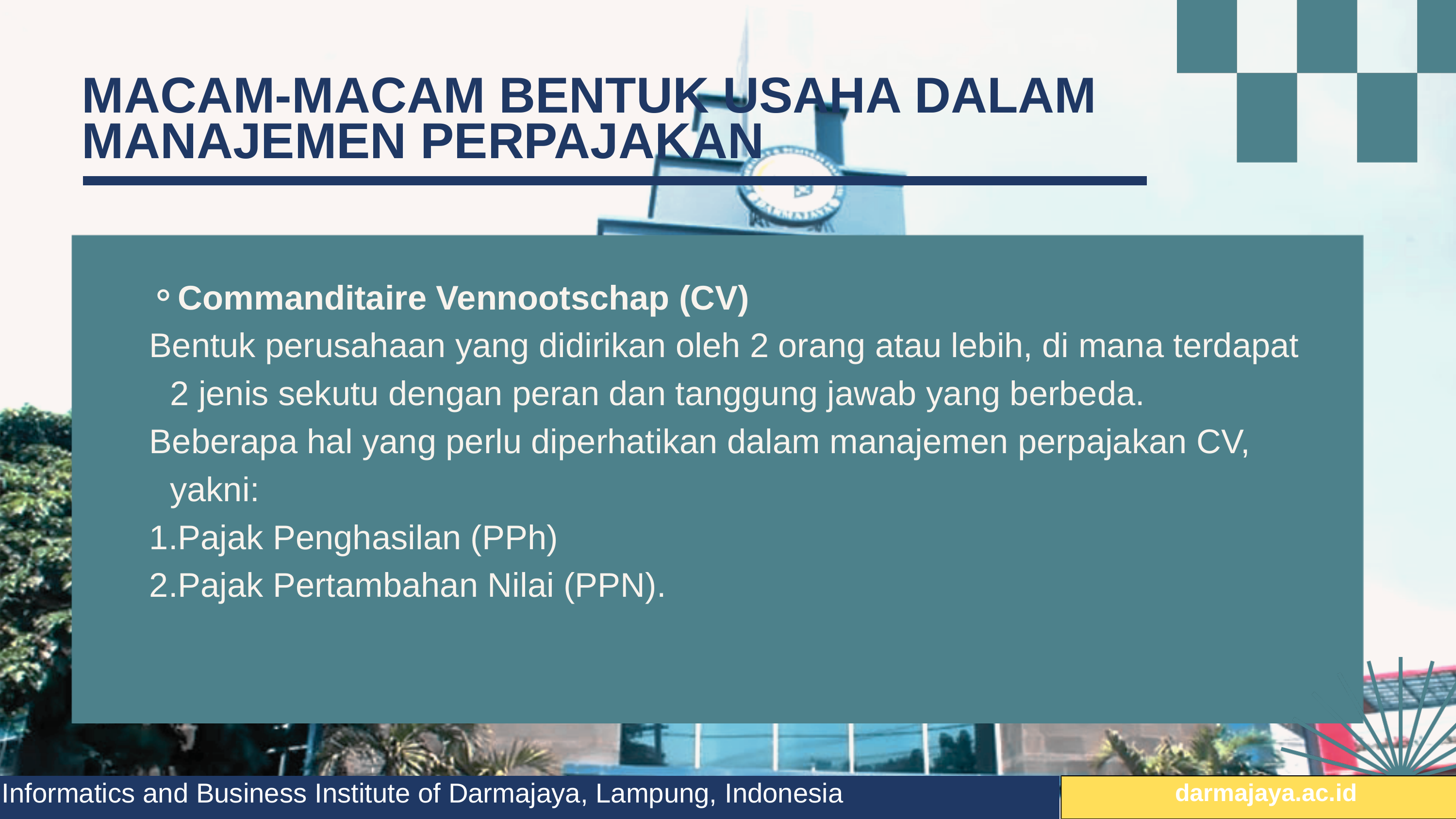

MACAM-MACAM BENTUK USAHA DALAM MANAJEMEN PERPAJAKAN

Commanditaire Vennootschap (CV)
Bentuk perusahaan yang didirikan oleh 2 orang atau lebih, di mana terdapat 2 jenis sekutu dengan peran dan tanggung jawab yang berbeda.
Beberapa hal yang perlu diperhatikan dalam manajemen perpajakan CV, yakni:
Pajak Penghasilan (PPh)
Pajak Pertambahan Nilai (PPN).

Informatics and Business Institute of Darmajaya, Lampung, Indonesia

        darmajaya.ac.id